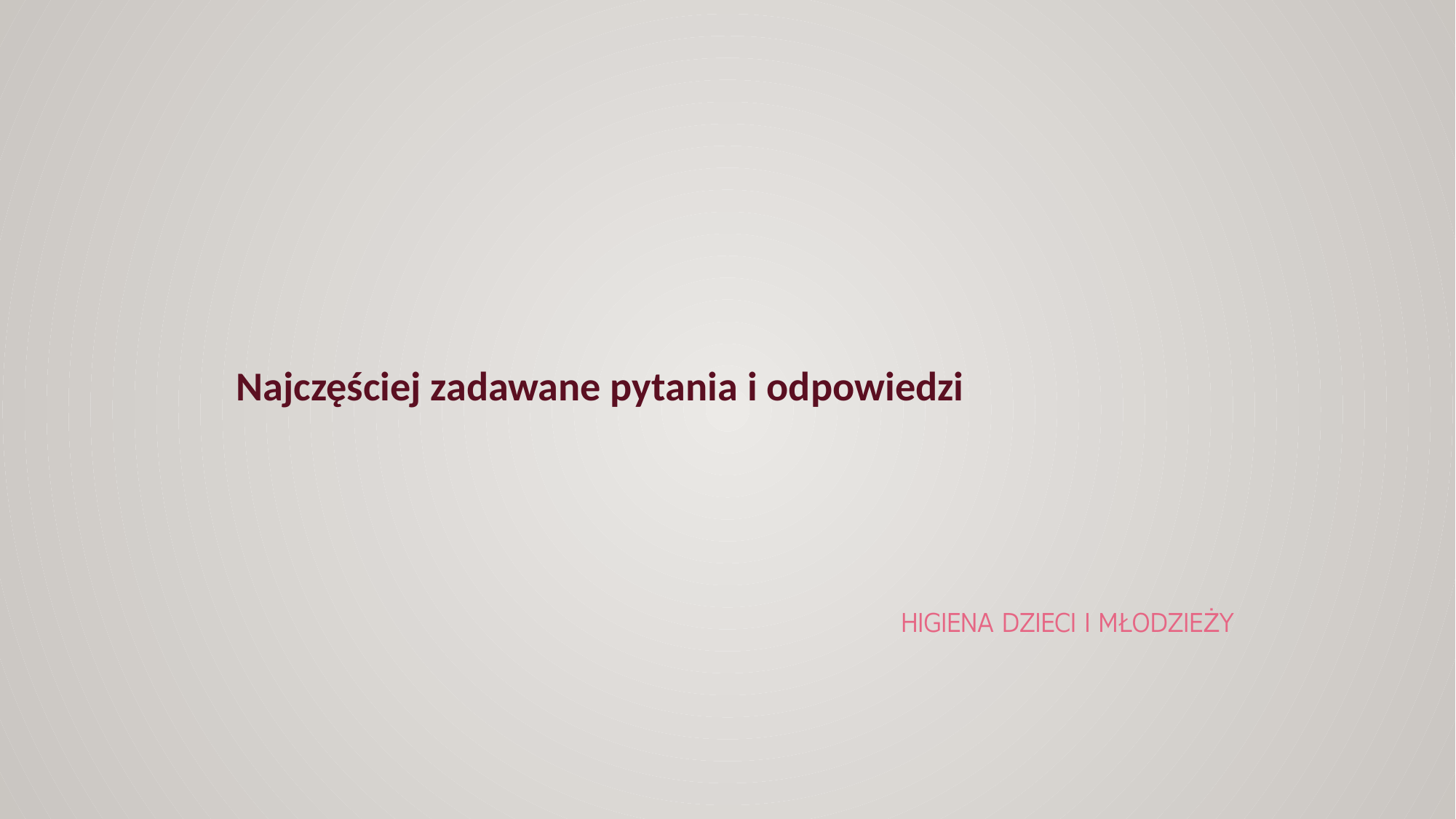

# Najczęściej zadawane pytania i odpowiedzi

Higiena dzieci i młodzieży